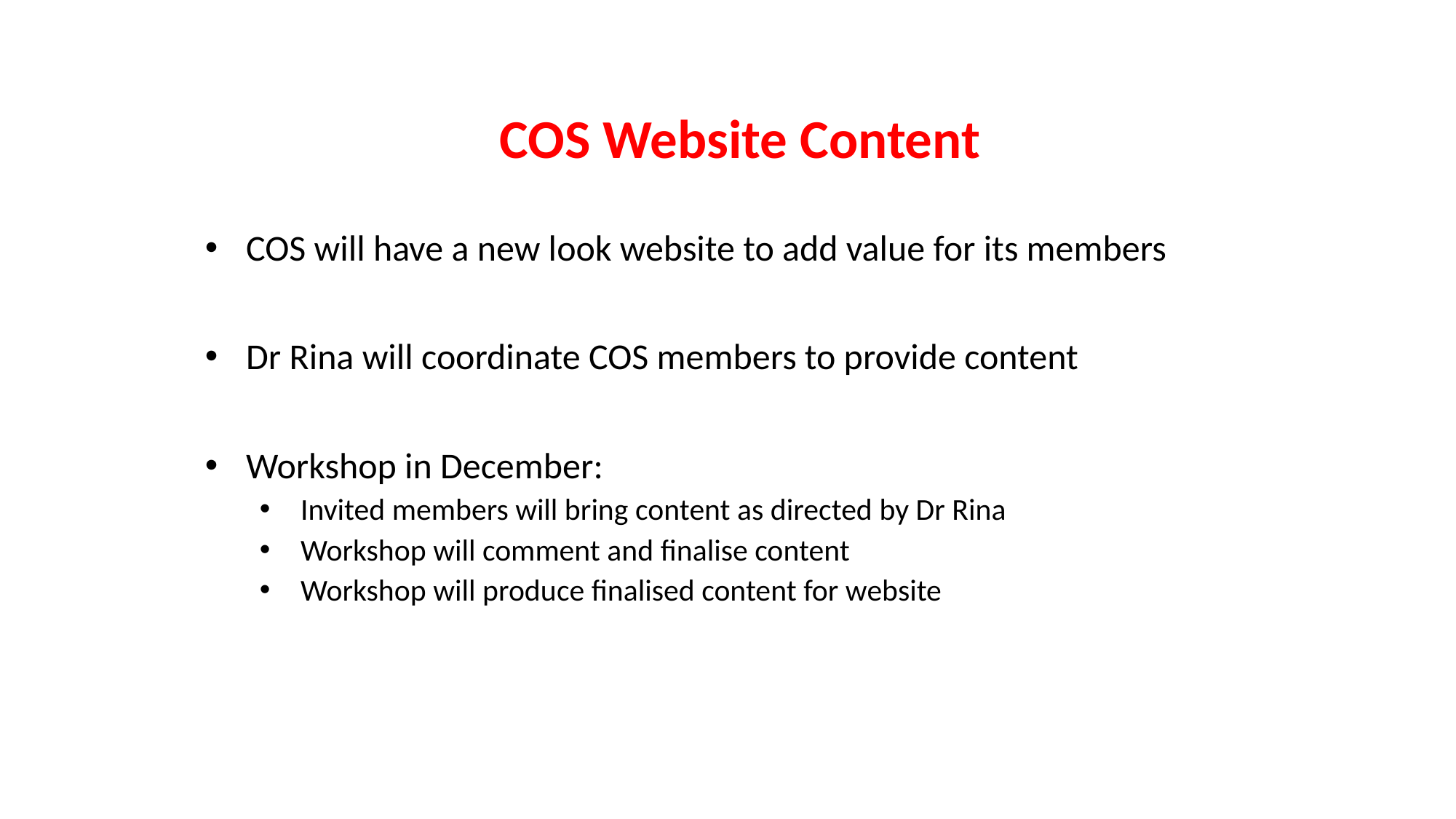

COS Website Content

COS will have a new look website to add value for its members

Dr Rina will coordinate COS members to provide content

Workshop in December:
Invited members will bring content as directed by Dr Rina
Workshop will comment and finalise content
Workshop will produce finalised content for website